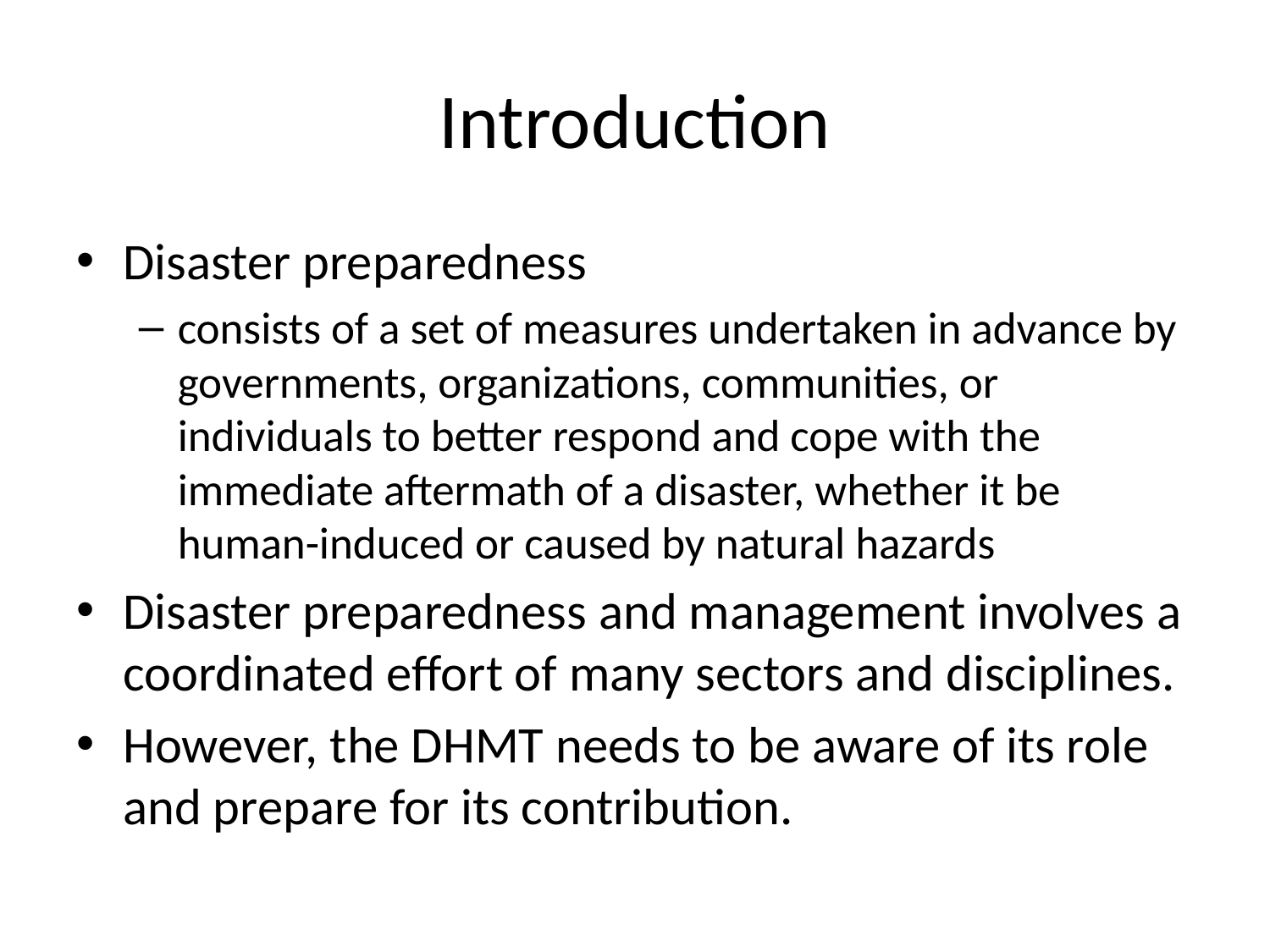

# Introduction
Disaster preparedness
consists of a set of measures undertaken in advance by governments, organizations, communities, or individuals to better respond and cope with the immediate aftermath of a disaster, whether it be human-induced or caused by natural hazards
Disaster preparedness and management involves a coordinated effort of many sectors and disciplines.
However, the DHMT needs to be aware of its role and prepare for its contribution.